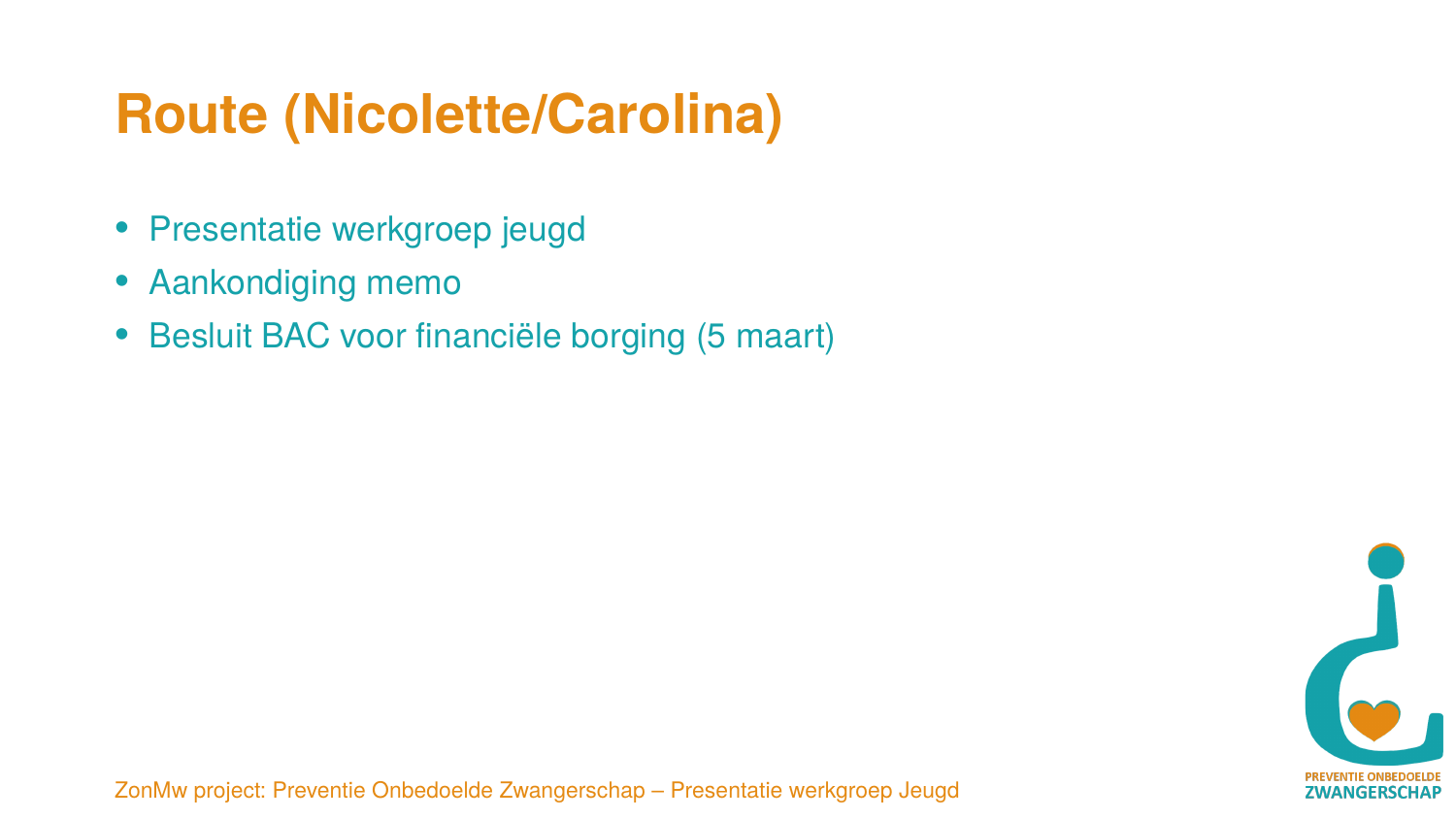

# Route (Nicolette/Carolina)
Presentatie werkgroep jeugd
Aankondiging memo
Besluit BAC voor financiële borging (5 maart)

ZonMw project: Preventie Onbedoelde Zwangerschap – Presentatie werkgroep Jeugd